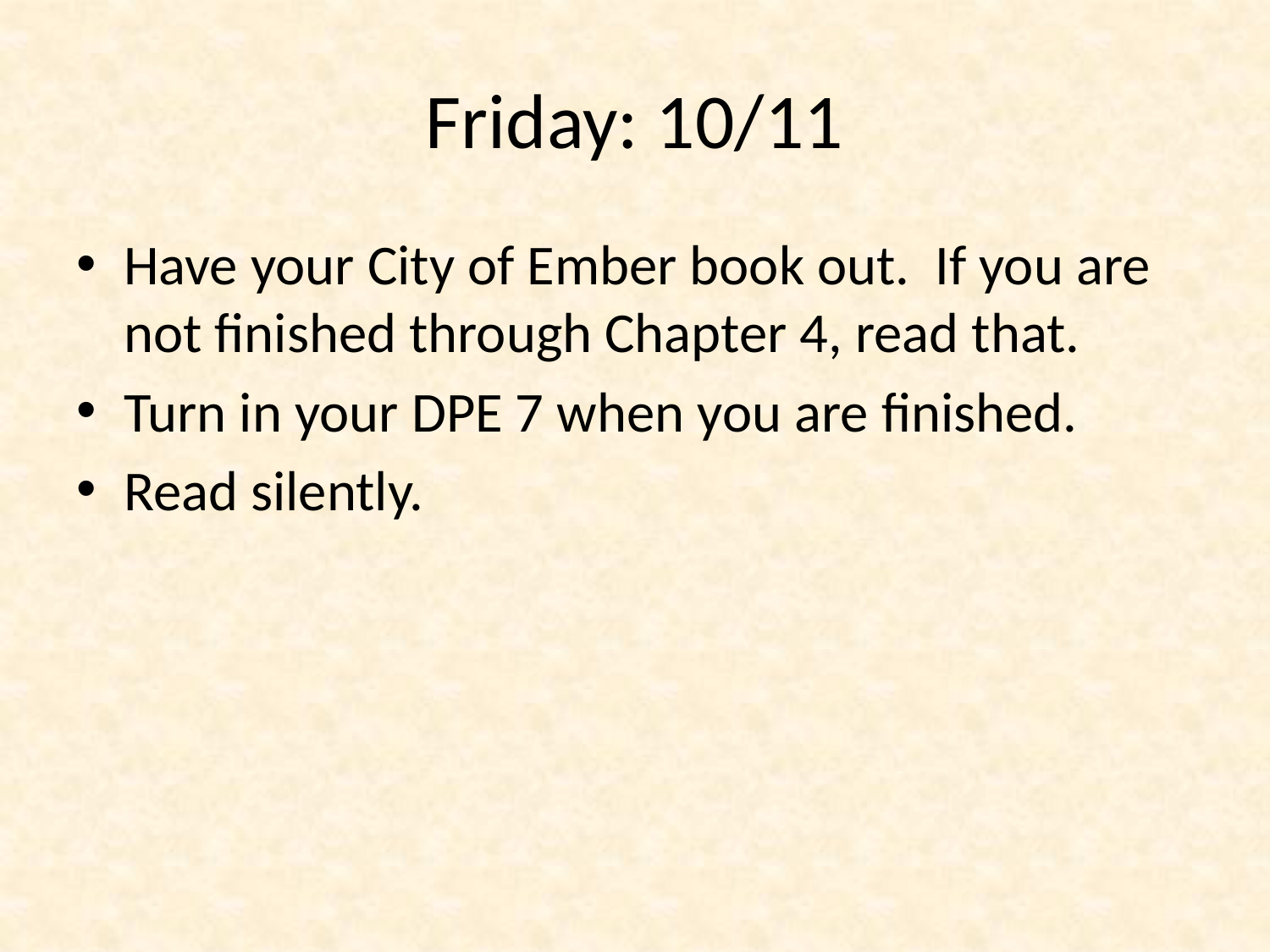

# Friday: 10/11
Have your City of Ember book out.  If you are not finished through Chapter 4, read that.
Turn in your DPE 7 when you are finished.
Read silently.